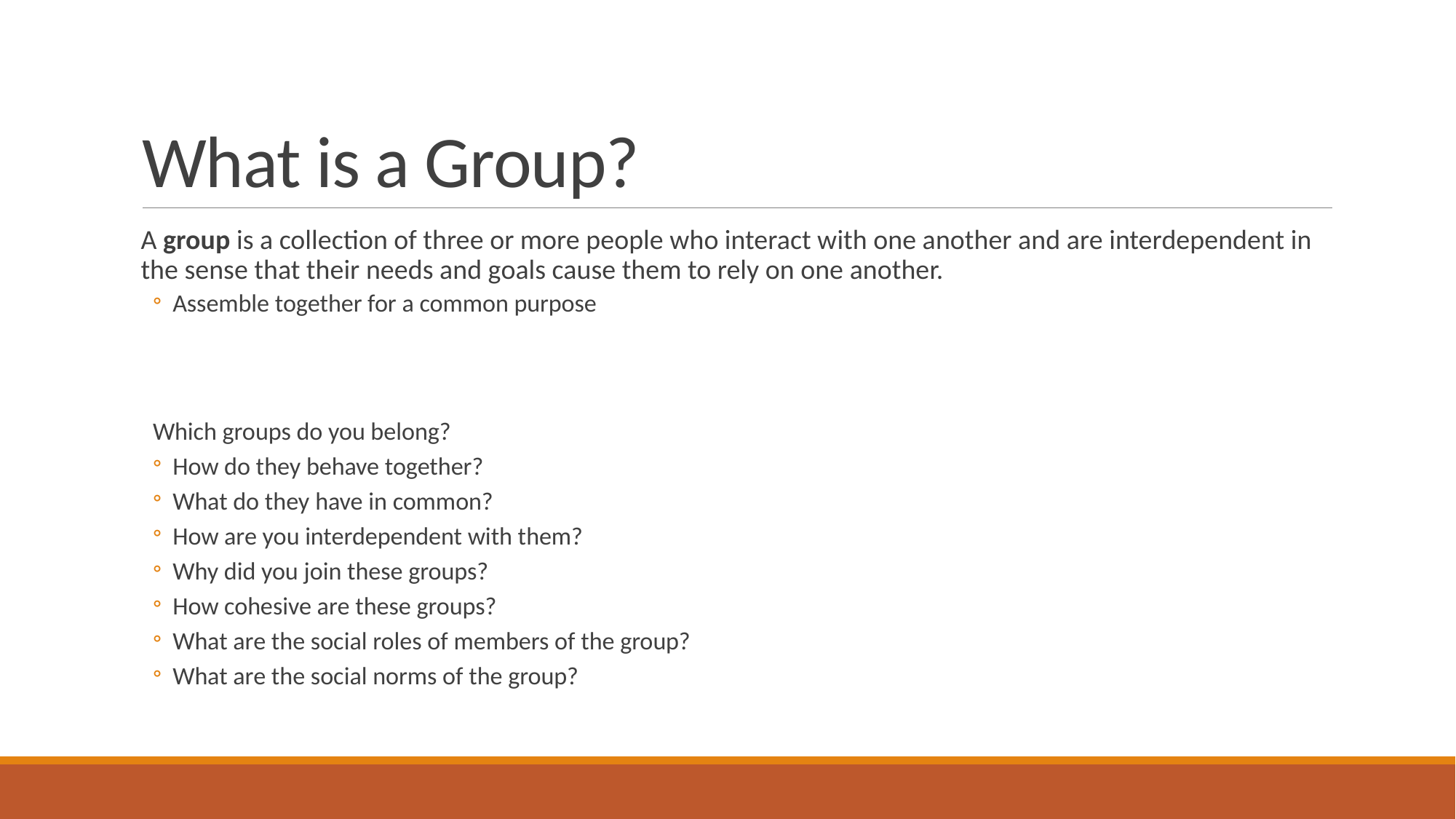

# What is a Group?
A group is a collection of three or more people who interact with one another and are interdependent in the sense that their needs and goals cause them to rely on one another.
Assemble together for a common purpose

Which groups do you belong?
How do they behave together?
What do they have in common?
How are you interdependent with them?
Why did you join these groups?
How cohesive are these groups?
What are the social roles of members of the group?
What are the social norms of the group?